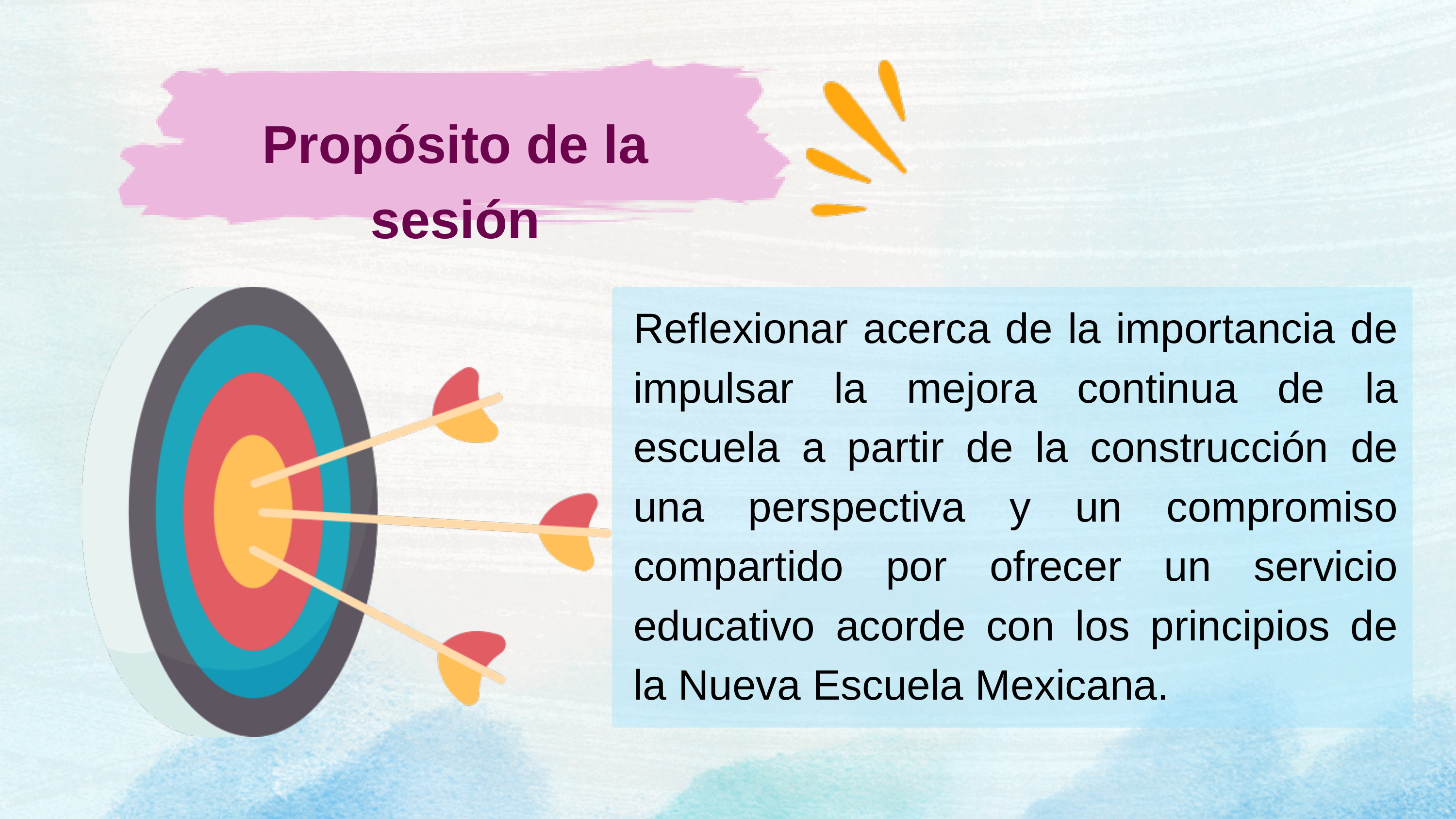

Propósito de la sesión

Reflexionar acerca de la importancia de impulsar la mejora continua de la escuela a partir de la construcción de una perspectiva y un compromiso compartido por ofrecer un servicio educativo acorde con los principios de la Nueva Escuela Mexicana.